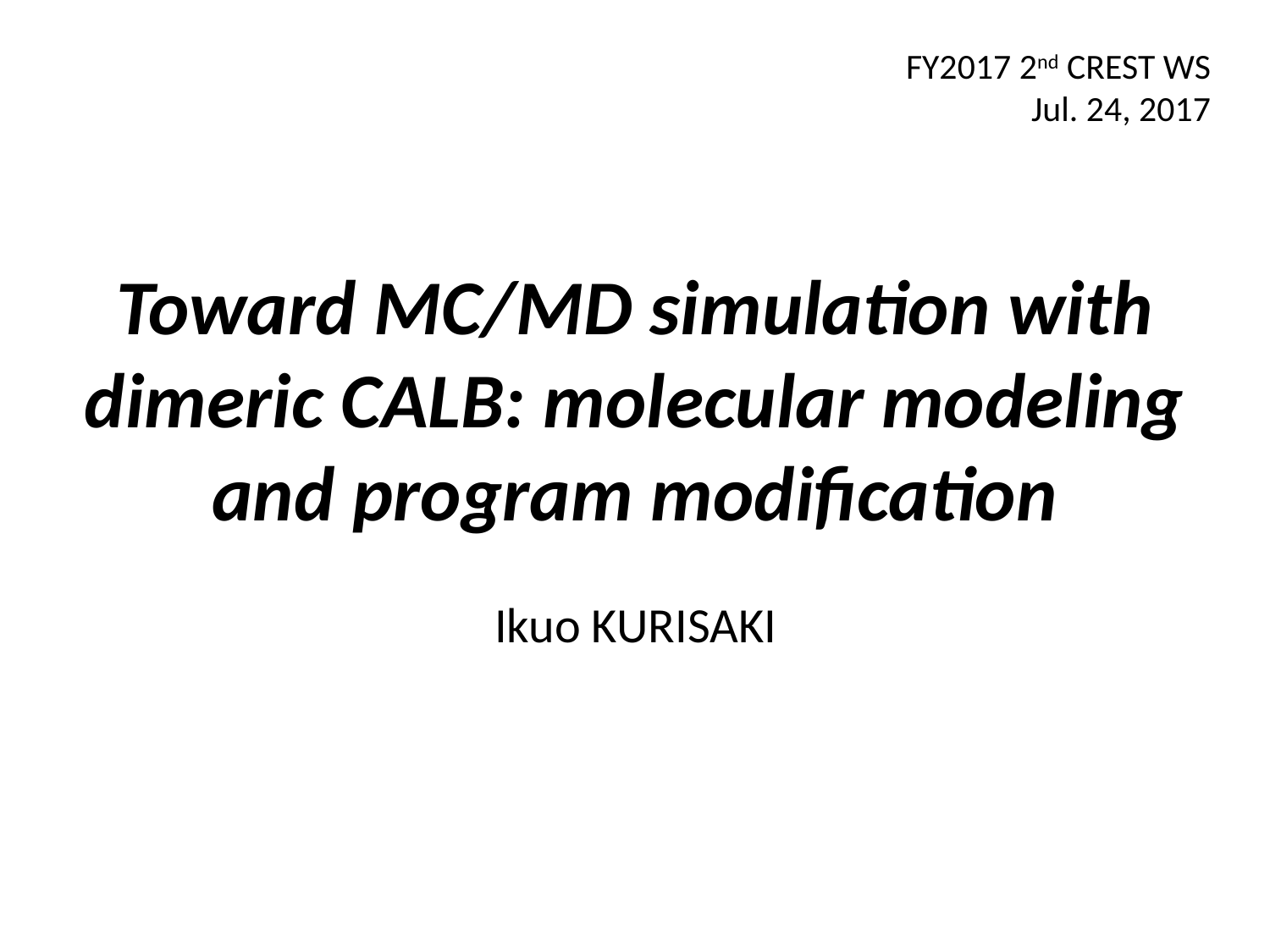

FY2017 2nd CREST WS
Jul. 24, 2017
Toward MC/MD simulation with dimeric CALB: molecular modeling and program modification
Ikuo KURISAKI